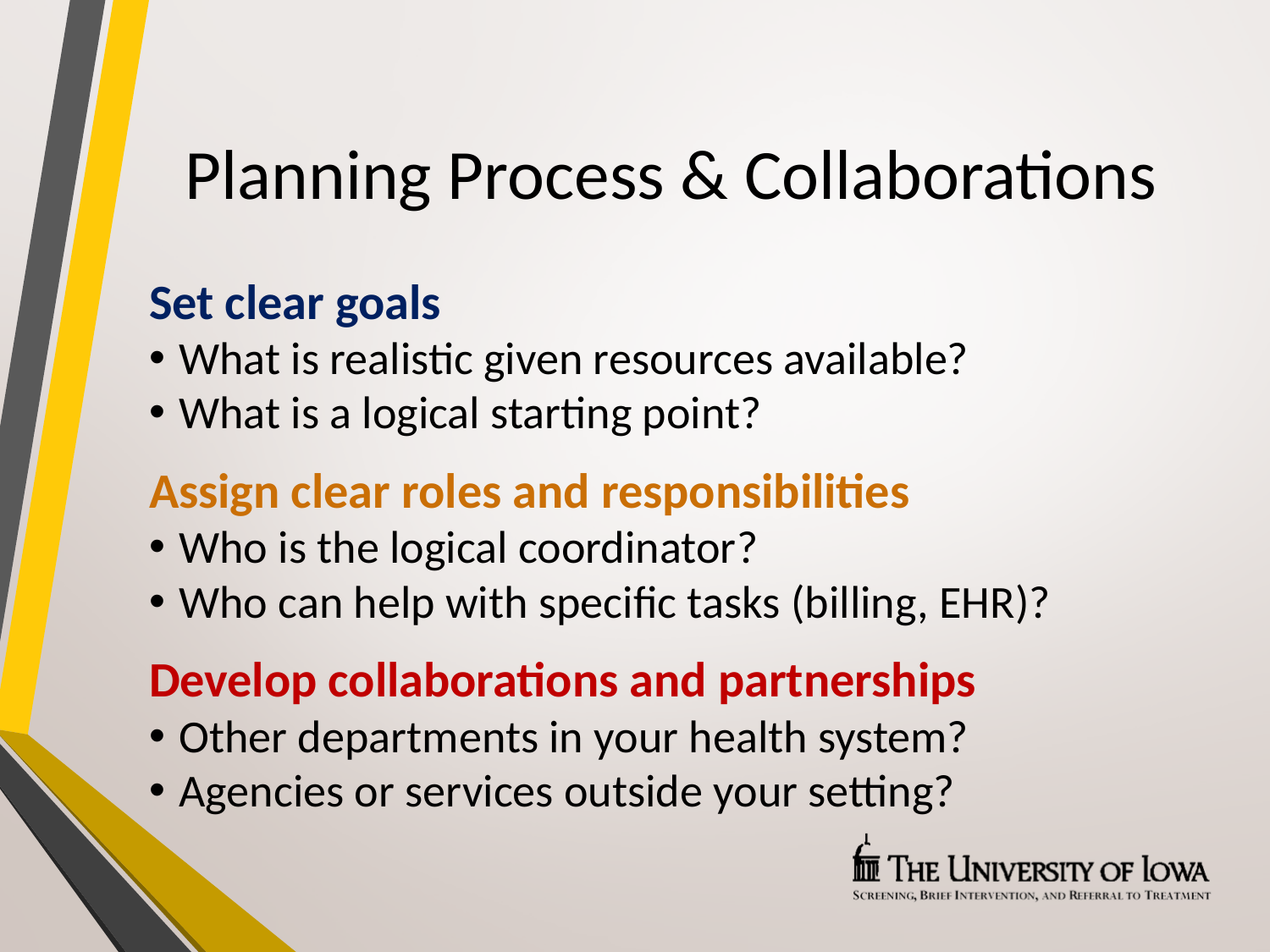

# Planning Process & Collaborations
Set clear goals
What is realistic given resources available?
What is a logical starting point?
Assign clear roles and responsibilities
Who is the logical coordinator?
Who can help with specific tasks (billing, EHR)?
Develop collaborations and partnerships
Other departments in your health system?
Agencies or services outside your setting?